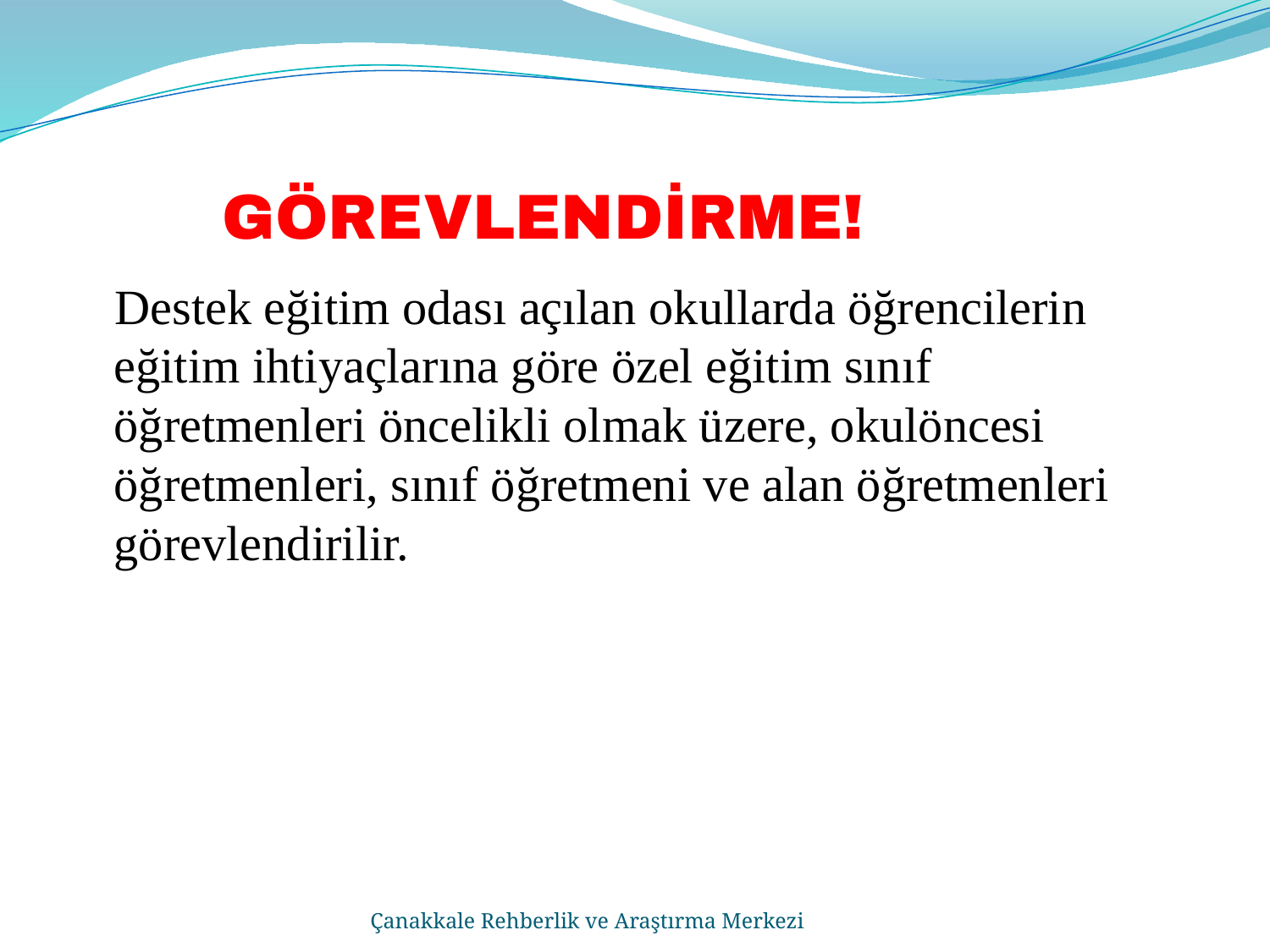

# GÖREVLENDİRME!
   Destek eğitim odası açılan okullarda öğrencilerin eğitim ihtiyaçlarına göre özel eğitim sınıf öğretmenleri öncelikli olmak üzere, okulöncesi öğretmenleri, sınıf öğretmeni ve alan öğretmenleri görevlendirilir.

Çanakkale Rehberlik ve Araştırma Merkezi